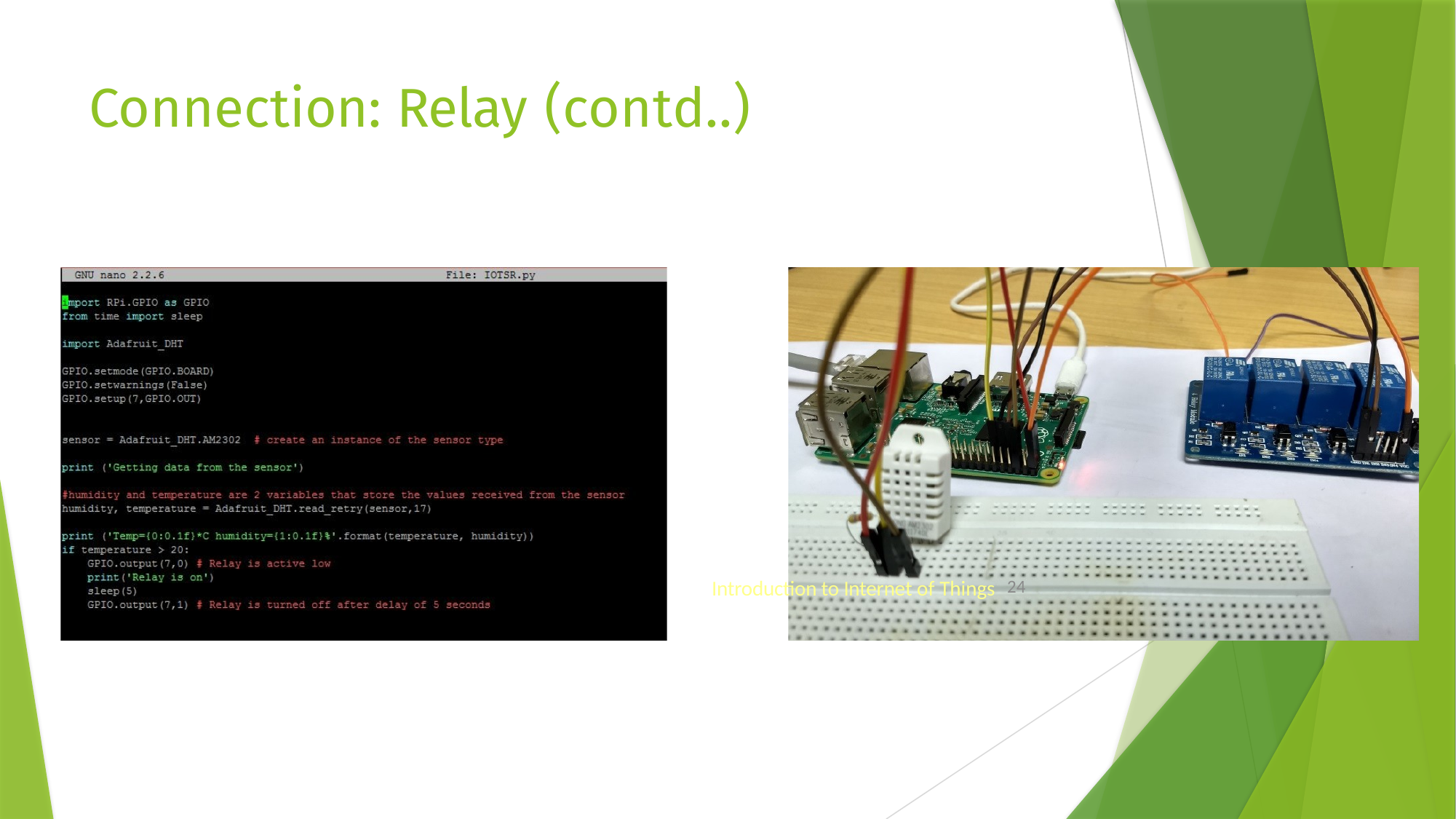

# Connection: Relay (contd..)

Introduction to Internet of Things
24